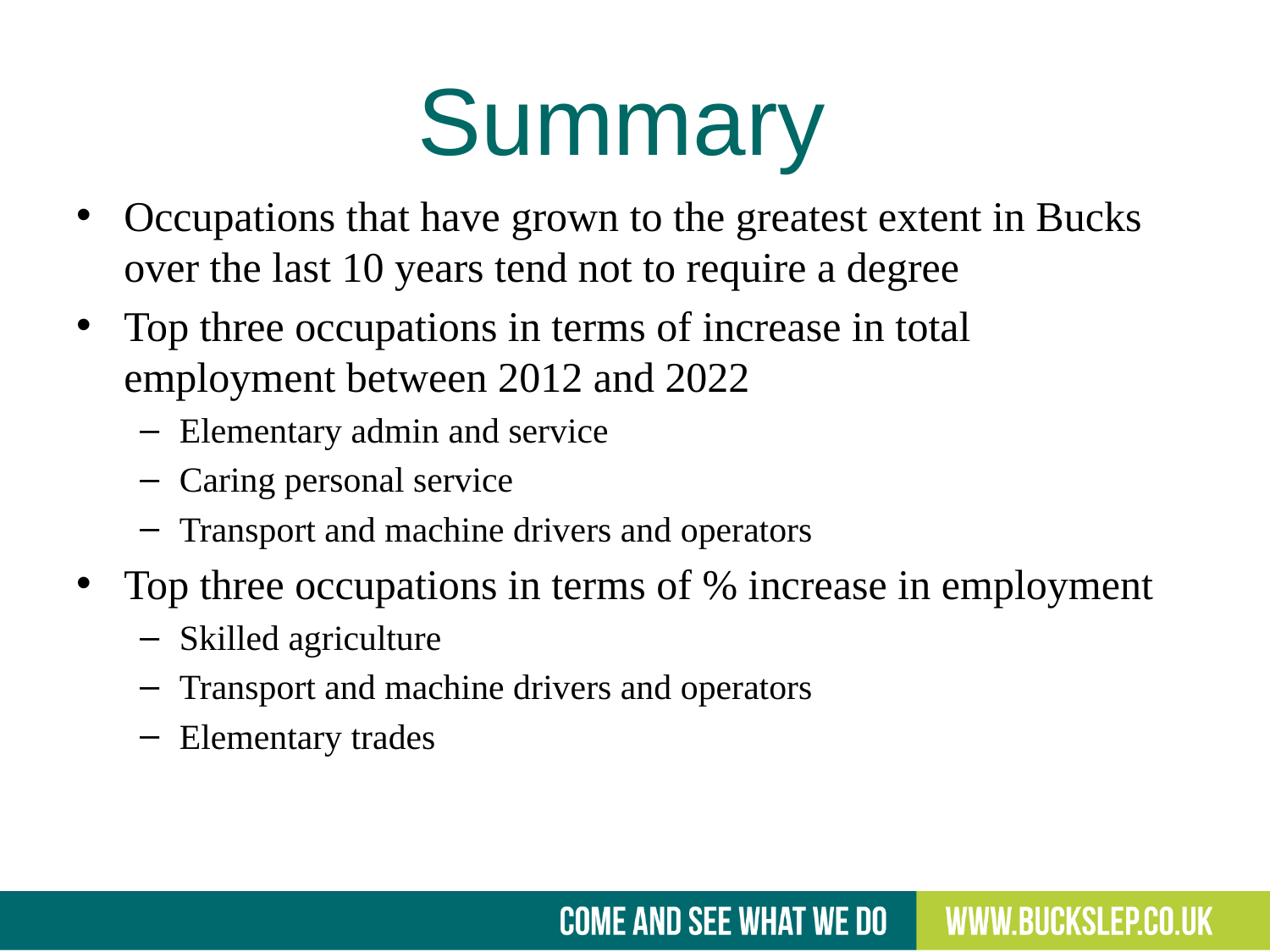

# Summary
Occupations that have grown to the greatest extent in Bucks over the last 10 years tend not to require a degree
Top three occupations in terms of increase in total employment between 2012 and 2022
Elementary admin and service
Caring personal service
Transport and machine drivers and operators
Top three occupations in terms of % increase in employment
Skilled agriculture
Transport and machine drivers and operators
Elementary trades